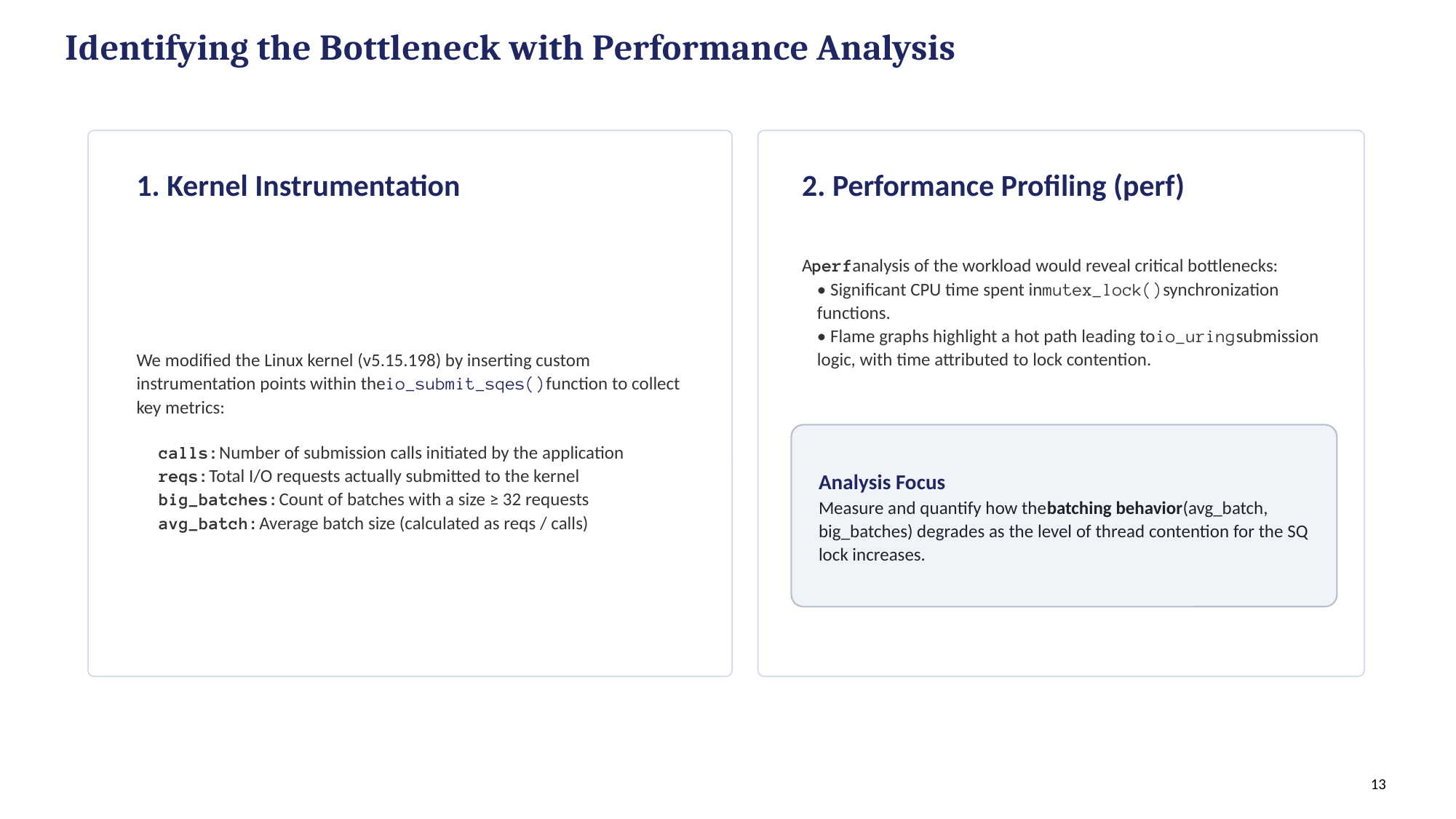

Identifying the Bottleneck with Performance Analysis

1. Kernel Instrumentation
2. Performance Profiling (perf)
We modified the Linux kernel (v5.15.198) by inserting custom instrumentation points within theio_submit_sqes()function to collect key metrics:

calls:Number of submission calls initiated by the application
reqs:Total I/O requests actually submitted to the kernel
big_batches:Count of batches with a size ≥ 32 requests
avg_batch:Average batch size (calculated as reqs / calls)
Aperfanalysis of the workload would reveal critical bottlenecks:
• Significant CPU time spent inmutex_lock()synchronization functions.
• Flame graphs highlight a hot path leading toio_uringsubmission logic, with time attributed to lock contention.

Analysis Focus
Measure and quantify how thebatching behavior(avg_batch, big_batches) degrades as the level of thread contention for the SQ lock increases.
13